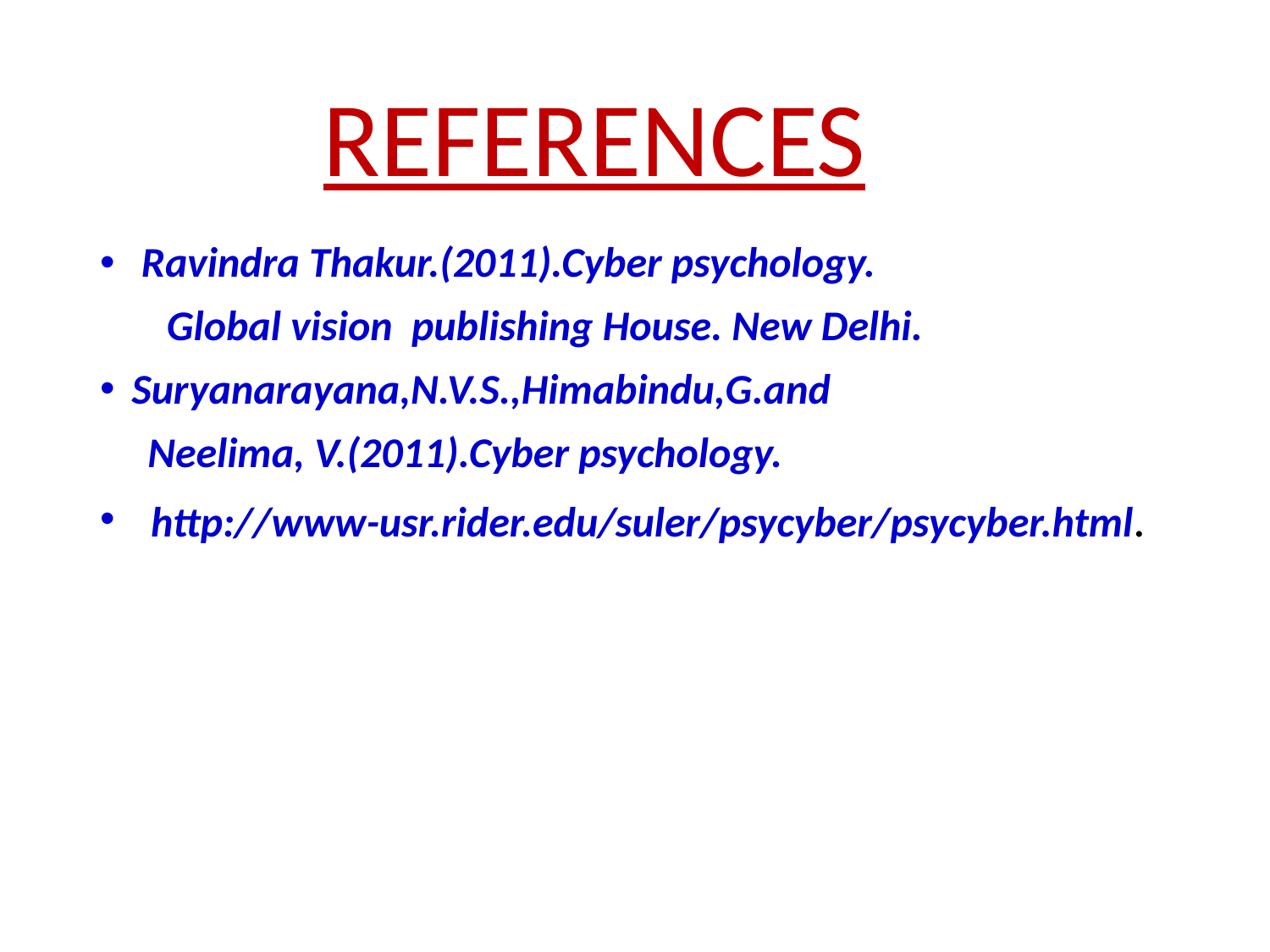

# REFERENCES
 Ravindra Thakur.(2011).Cyber psychology.
       Global vision  publishing House. New Delhi.
Suryanarayana,N.V.S.,Himabindu,G.and
     Neelima, V.(2011).Cyber psychology.
  http://www-usr.rider.edu/suler/psycyber/psycyber.html.